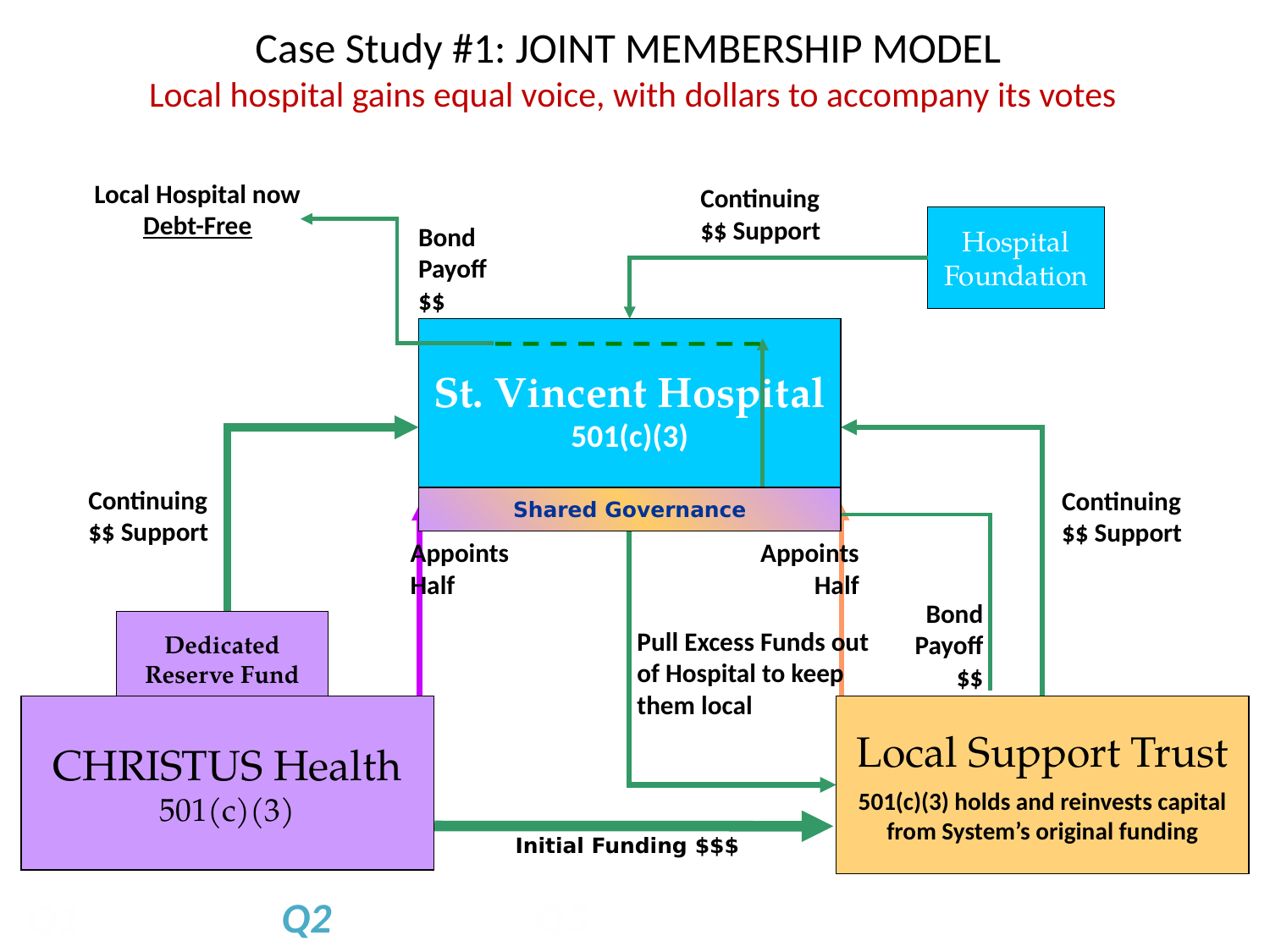

Case Study #1: JOINT MEMBERSHIP MODEL
Local hospital gains equal voice, with dollars to accompany its votes
Local Hospital now Debt-Free
Continuing
$$ Support
Hospital
Foundation
Bond Payoff
$$

St. Vincent Hospital
501(c)(3)

Continuing
$$ Support
Continuing
$$ Support
Shared Governance
Appoints Half
Appoints Half
Bond Payoff
$$
Dedicated
Reserve Fund
Pull Excess Funds out  of Hospital to keep them local
CHRISTUS Health
501(c)(3)
Local Support Trust
501(c)(3) holds and reinvests capital
from System’s original funding
Initial Funding $$$
Q1		Q2		Q3